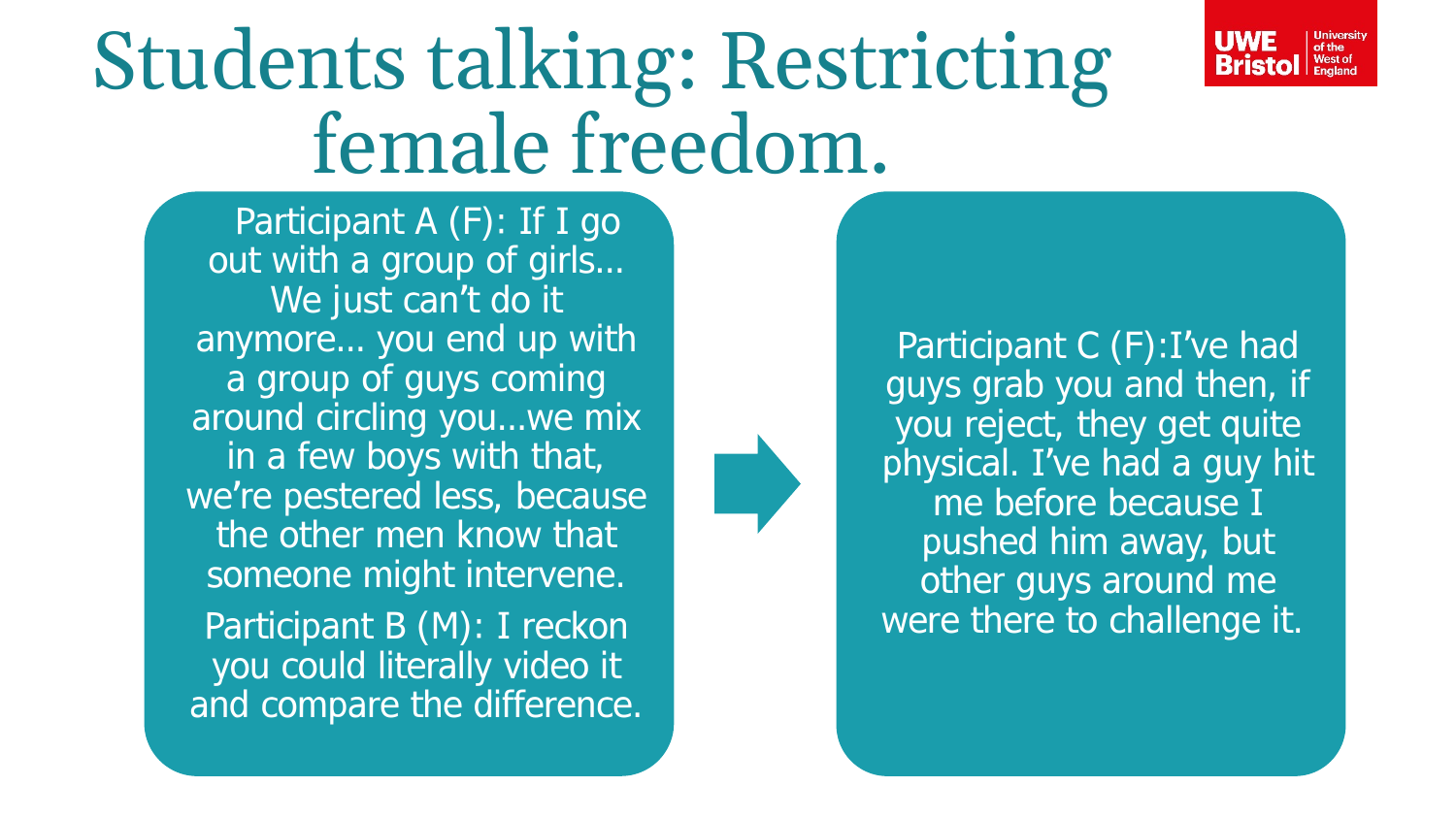

Students talking: Restricting female freedom.
  Participant A (F): If I go out with a group of girls…We just can’t do it anymore… you end up with a group of guys coming around circling you…we mix in a few boys with that, we’re pestered less, because the other men know that someone might intervene.
Participant B (M): I reckon you could literally video it and compare the difference.

Participant C (F):I’ve had guys grab you and then, if you reject, they get quite physical. I’ve had a guy hit me before because I pushed him away, but other guys around me were there to challenge it.